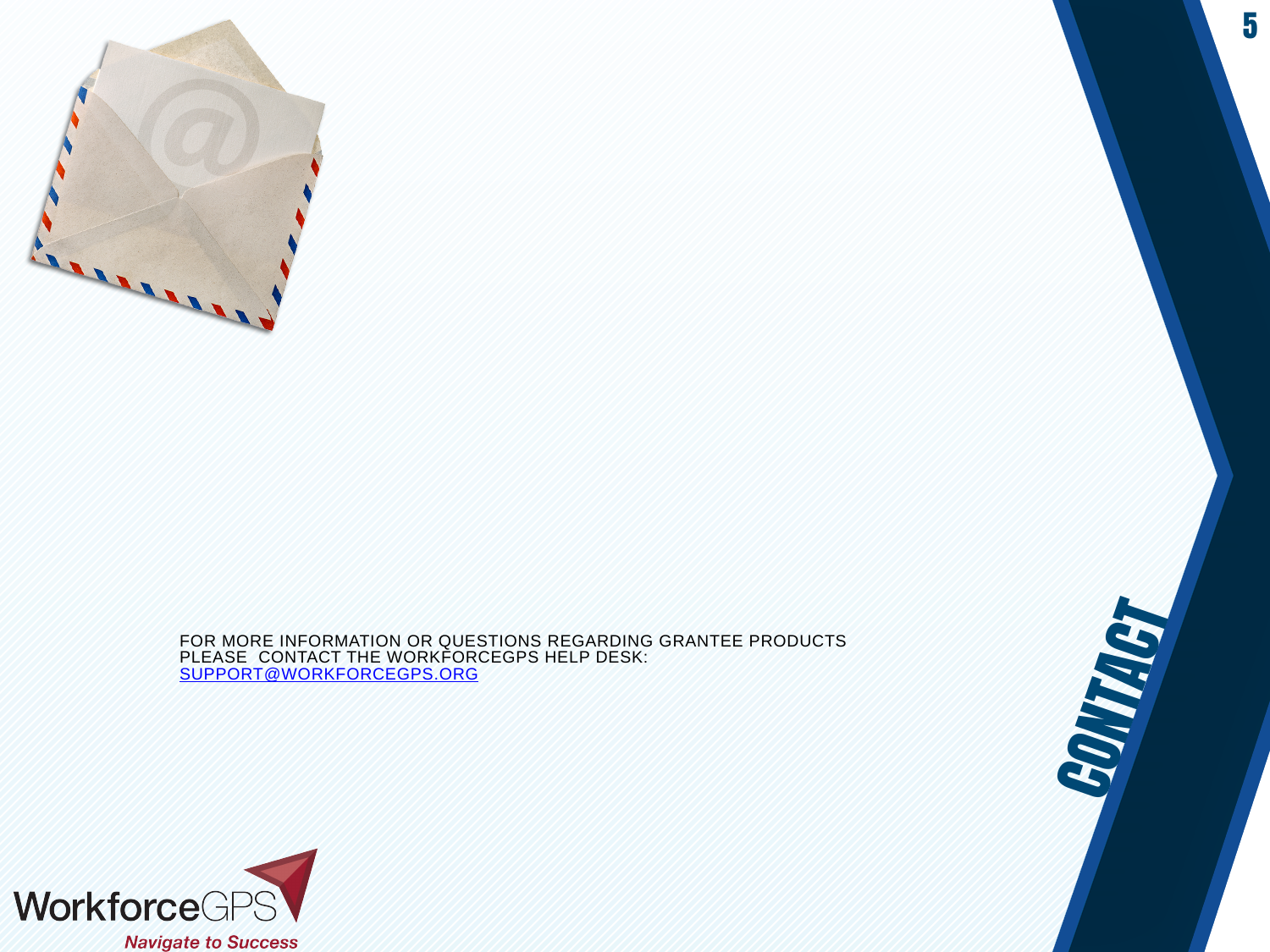

# For more information or questions regarding grantee products please  contact the WorkforceGPS Help Desk: support@workforcegps.org